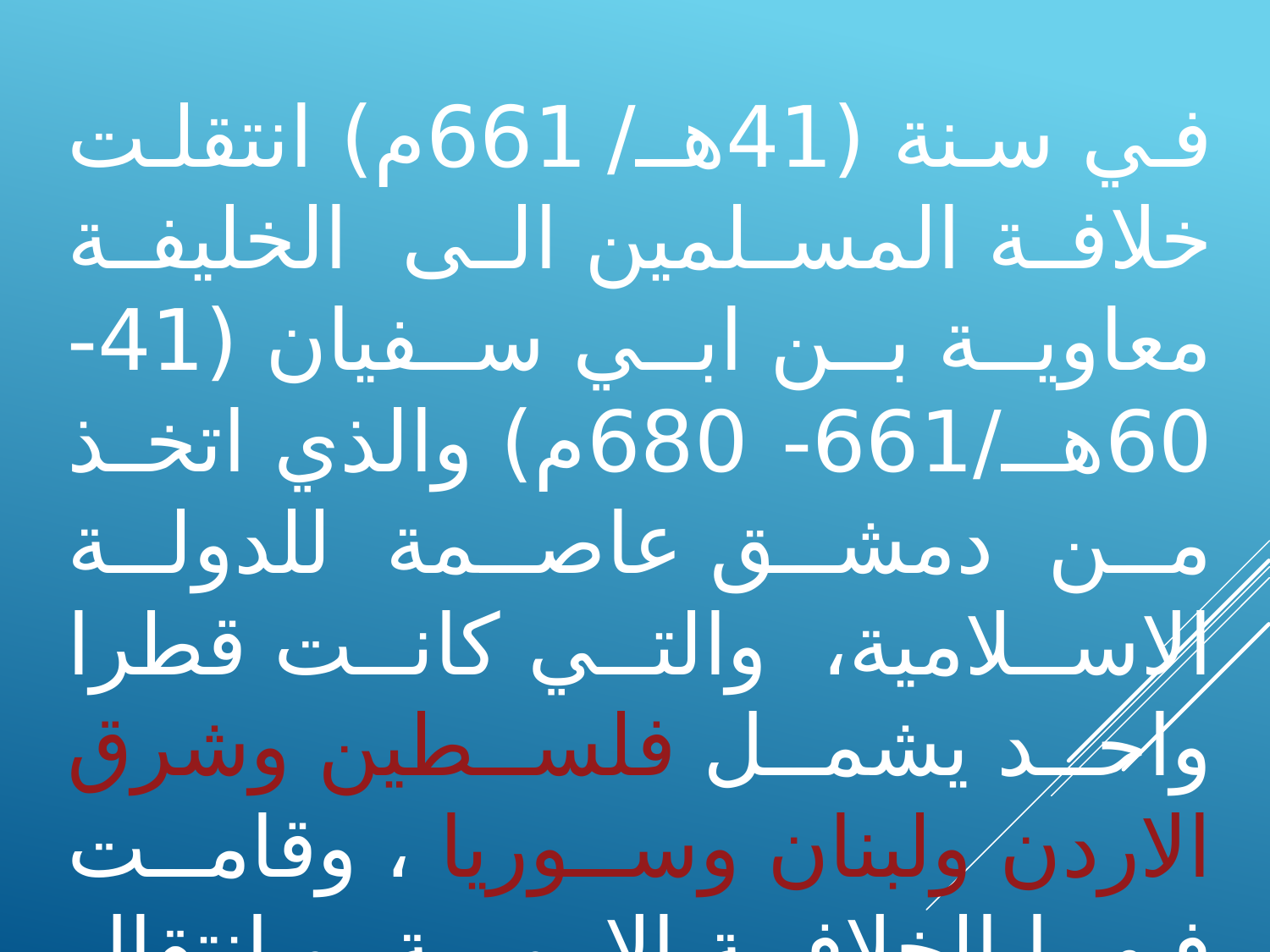

في سنة (41هـ/661م) انتقلت خلافة المسلمين الى  الخليفة معاوية بن ابي سفيان (41-60هـ/661-680م) والذي اتخذ من  دمشق عاصمة  للدولة الاسلامية،  والتي كانت قطرا واحد يشمل فلسطين وشرق الاردن ولبنان وسوريا ، وقامت فيها الخلافة الاموية، وبانتقال الخلافة الى الاسرة الاموية انتهى العصر الذي غلب عليه التقشف فقد مال الخلفاء الامويون وولاتهم في الامصار بشكل عام بإضفاء طابع العظمة والابهة على ما شيدوه من مبان  دينية ومدنية .